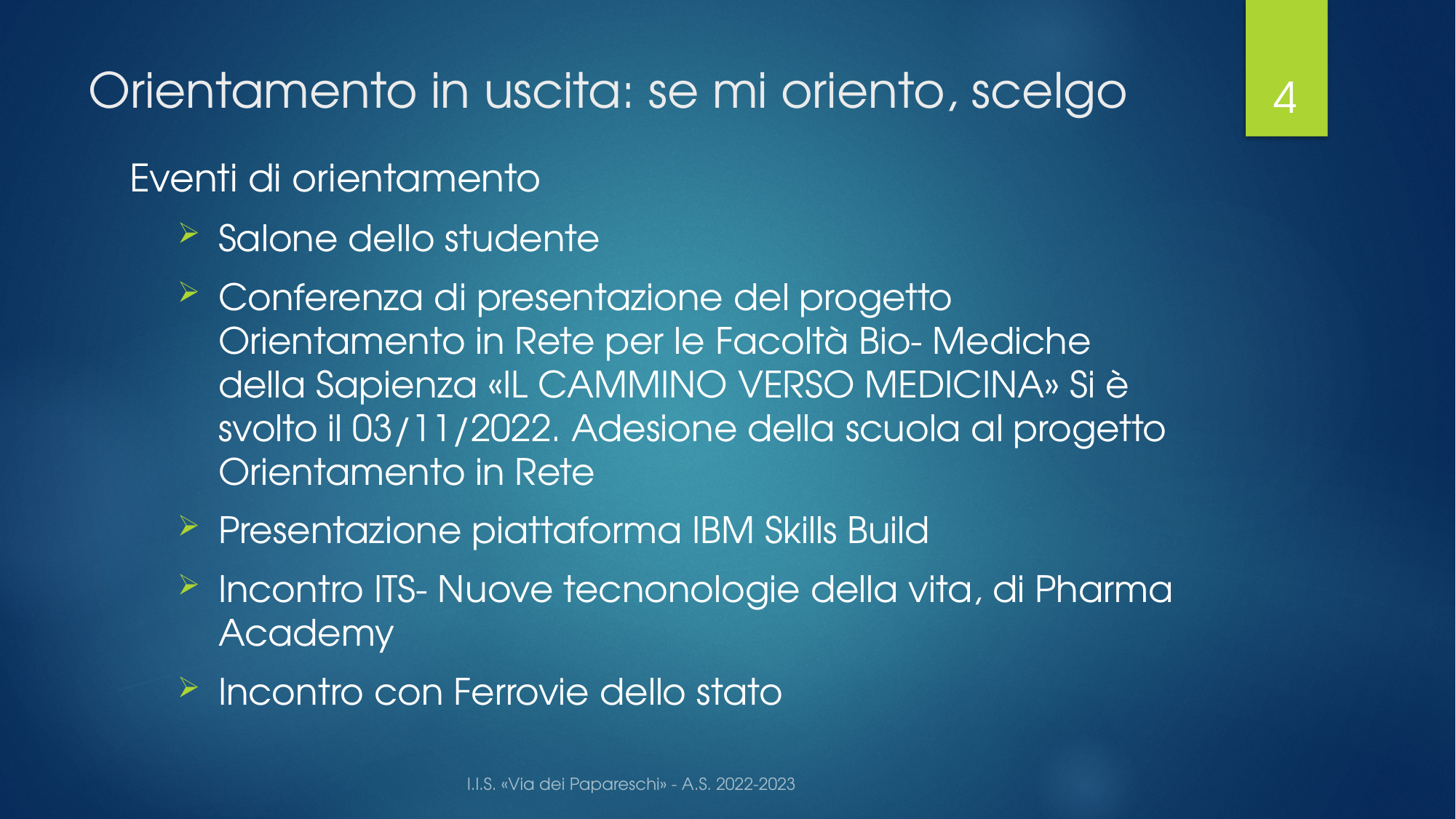

4
# Orientamento in uscita: se mi oriento, scelgo
Eventi di orientamento
Salone dello studente
Conferenza di presentazione del progetto Orientamento in Rete per le Facoltà Bio- Mediche della Sapienza «IL CAMMINO VERSO MEDICINA» Si è svolto il 03/11/2022. Adesione della scuola al progetto Orientamento in Rete
Presentazione piattaforma IBM Skills Build
Incontro ITS- Nuove tecnonologie della vita, di Pharma Academy
Incontro con Ferrovie dello stato

I.I.S. «Via dei Papareschi» - A.S. 2022-2023